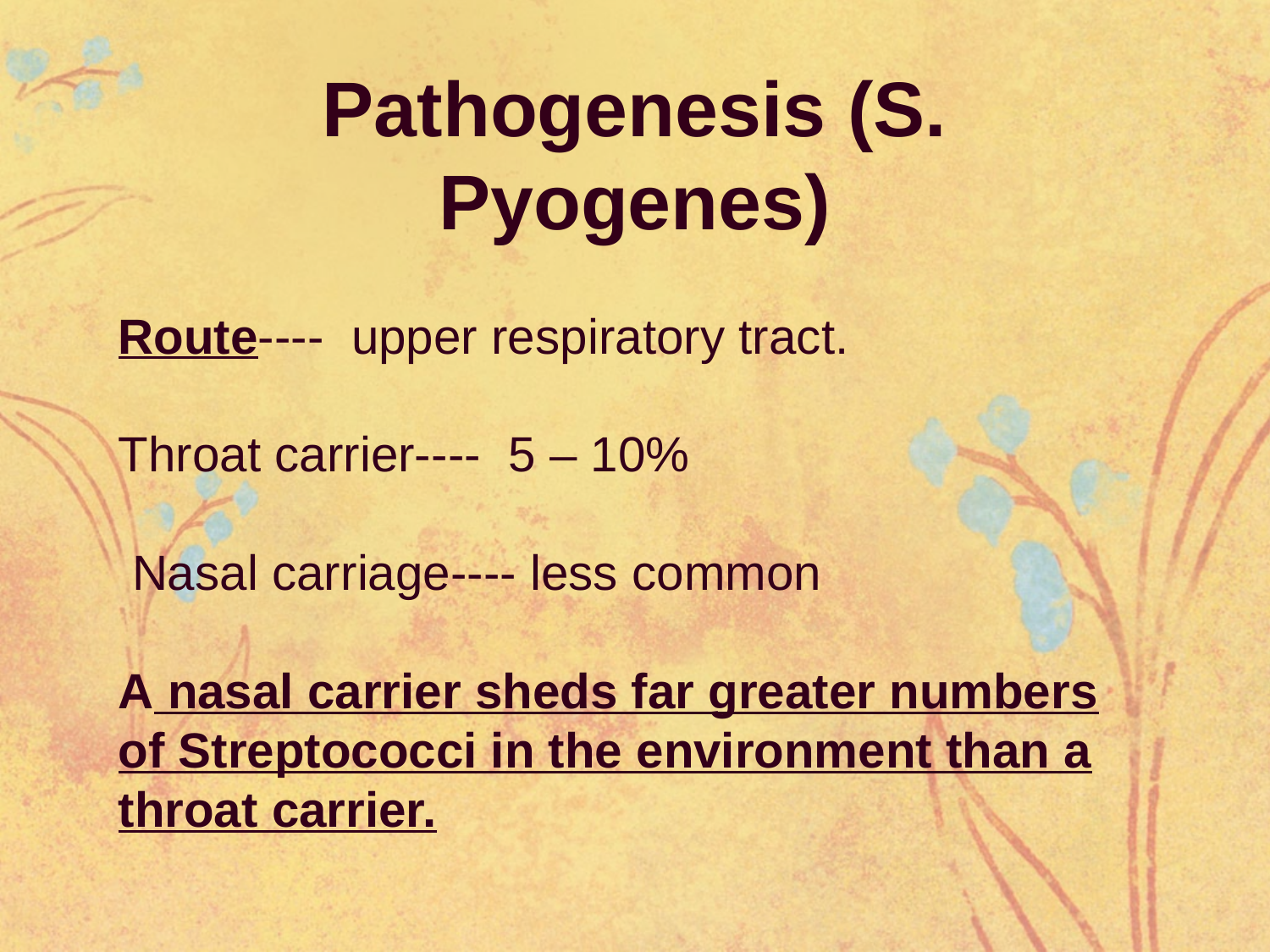

Pathogenesis (S. Pyogenes)

Route----  upper respiratory tract.

Throat carrier----  5 – 10%

 Nasal carriage---- less common

A nasal carrier sheds far greater numbers of Streptococci in the environment than a throat carrier.